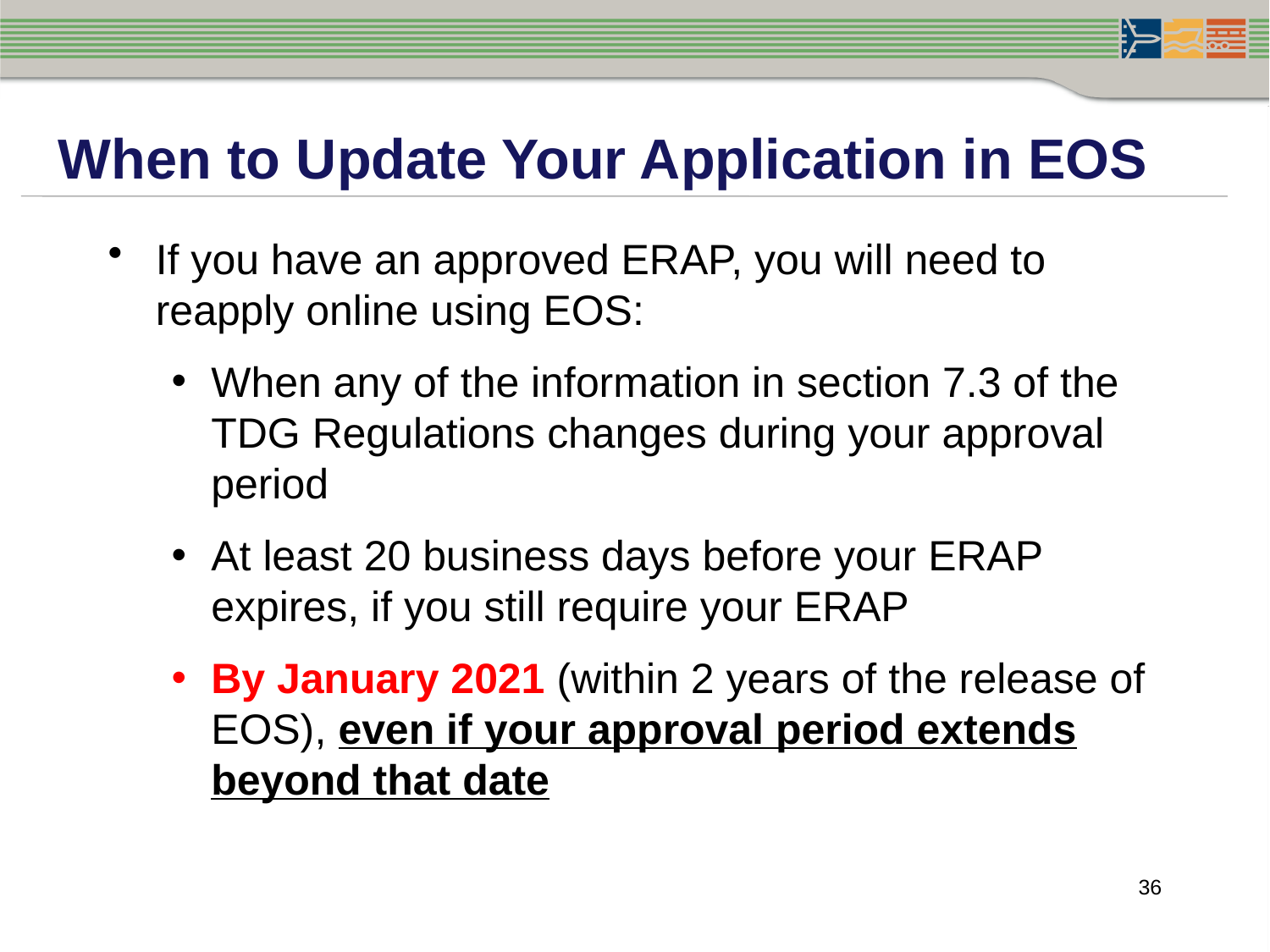

When to Update Your Application in EOS

If you have an approved ERAP, you will need to reapply online using EOS:
When any of the information in section 7.3 of the TDG Regulations changes during your approval period
At least 20 business days before your ERAP expires, if you still require your ERAP
By January 2021 (within 2 years of the release of EOS), even if your approval period extends beyond that date
36